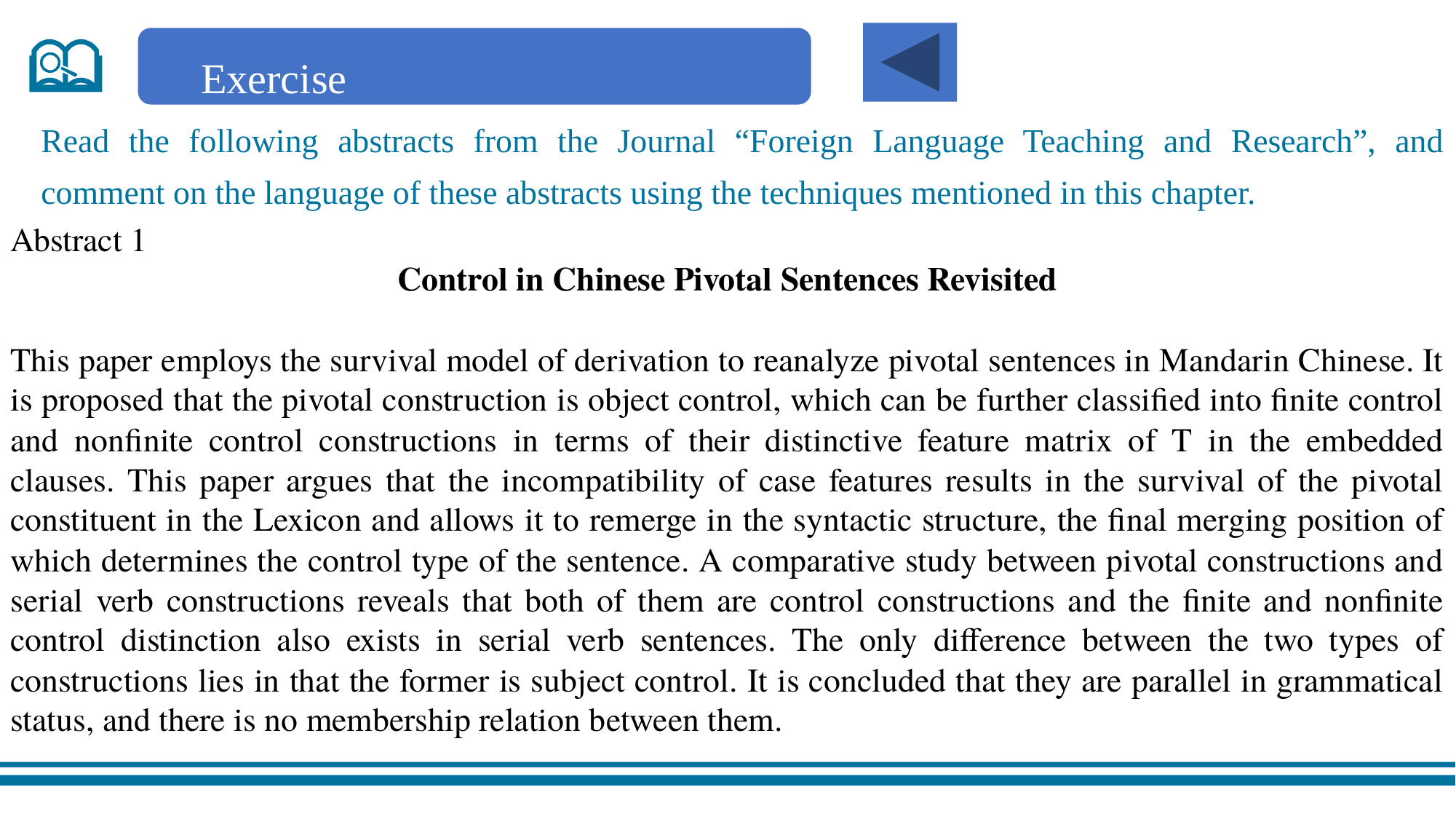

Exercise
Read the following abstracts from the Journal “Foreign Language Teaching and Research”, and comment on the language of these abstracts using the techniques mentioned in this chapter.
Abstract 1
Control in Chinese Pivotal Sentences Revisited

This paper employs the survival model of derivation to reanalyze pivotal sentences in Mandarin Chinese. It is proposed that the pivotal construction is object control, which can be further classified into finite control and nonfinite control constructions in terms of their distinctive feature matrix of T in the embedded clauses. This paper argues that the incompatibility of case features results in the survival of the pivotal constituent in the Lexicon and allows it to remerge in the syntactic structure, the final merging position of which determines the control type of the sentence. A comparative study between pivotal constructions and serial verb constructions reveals that both of them are control constructions and the finite and nonfinite control distinction also exists in serial verb sentences. The only difference between the two types of constructions lies in that the former is subject control. It is concluded that they are parallel in grammatical status, and there is no membership relation between them.